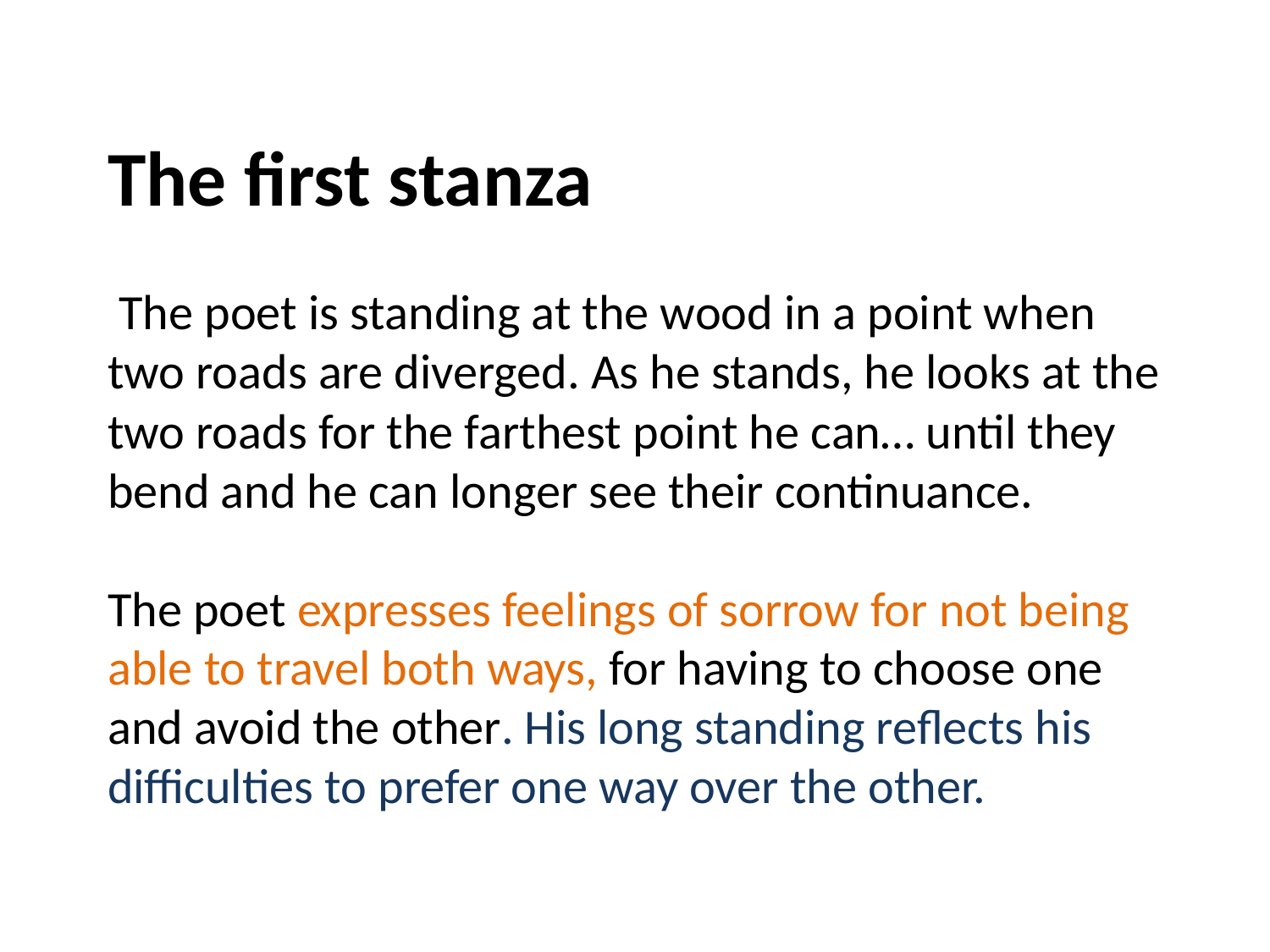

# The first stanza The poet is standing at the wood in a point when two roads are diverged. As he stands, he looks at the two roads for the farthest point he can… until they bend and he can longer see their continuance. The poet expresses feelings of sorrow for not being able to travel both ways, for having to choose one and avoid the other. His long standing reflects his difficulties to prefer one way over the other.